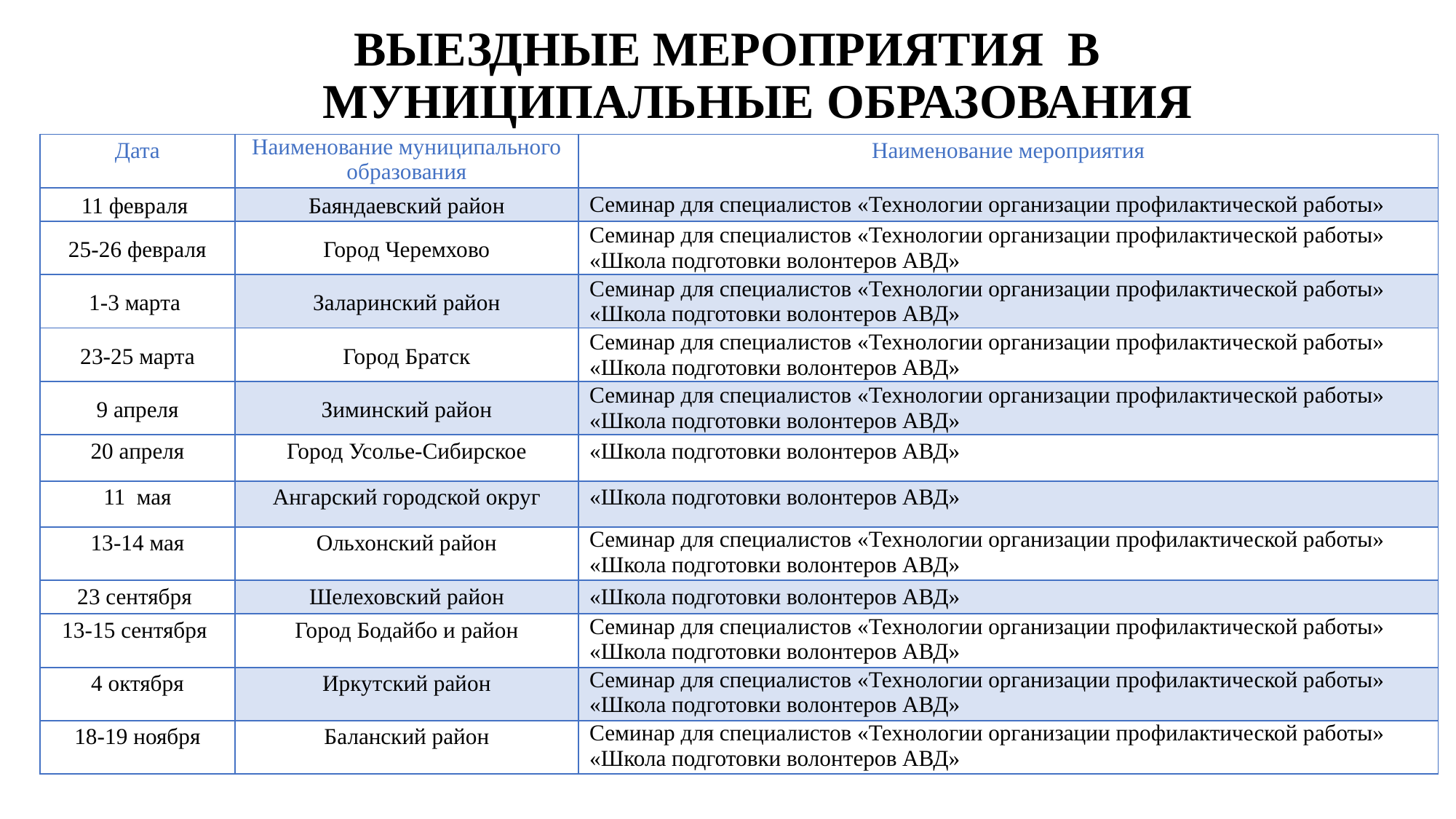

# ВЫЕЗДНЫЕ МЕРОПРИЯТИЯ  В МУНИЦИПАЛЬНЫЕ ОБРАЗОВАНИЯ
| Дата | Наименование муниципального образования | Наименование мероприятия |
| --- | --- | --- |
| 11 февраля | Баяндаевский район | Семинар для специалистов «Технологии организации профилактической работы» |
| 25-26 февраля | Город Черемхово | Семинар для специалистов «Технологии организации профилактической работы» «Школа подготовки волонтеров АВД» |
| 1-3 марта | Заларинский район | Семинар для специалистов «Технологии организации профилактической работы» «Школа подготовки волонтеров АВД» |
| 23-25 марта | Город Братск | Семинар для специалистов «Технологии организации профилактической работы» «Школа подготовки волонтеров АВД» |
| 9 апреля | Зиминский район | Семинар для специалистов «Технологии организации профилактической работы» «Школа подготовки волонтеров АВД» |
| 20 апреля | Город Усолье-Сибирское | «Школа подготовки волонтеров АВД» |
| 11 мая | Ангарский городской округ | «Школа подготовки волонтеров АВД» |
| 13-14 мая | Ольхонский район | Семинар для специалистов «Технологии организации профилактической работы» «Школа подготовки волонтеров АВД» |
| 23 сентября | Шелеховский район | «Школа подготовки волонтеров АВД» |
| 13-15 сентября | Город Бодайбо и район | Семинар для специалистов «Технологии организации профилактической работы» «Школа подготовки волонтеров АВД» |
| 4 октября | Иркутский район | Семинар для специалистов «Технологии организации профилактической работы» «Школа подготовки волонтеров АВД» |
| 18-19 ноября | Баланский район | Семинар для специалистов «Технологии организации профилактической работы» «Школа подготовки волонтеров АВД» |